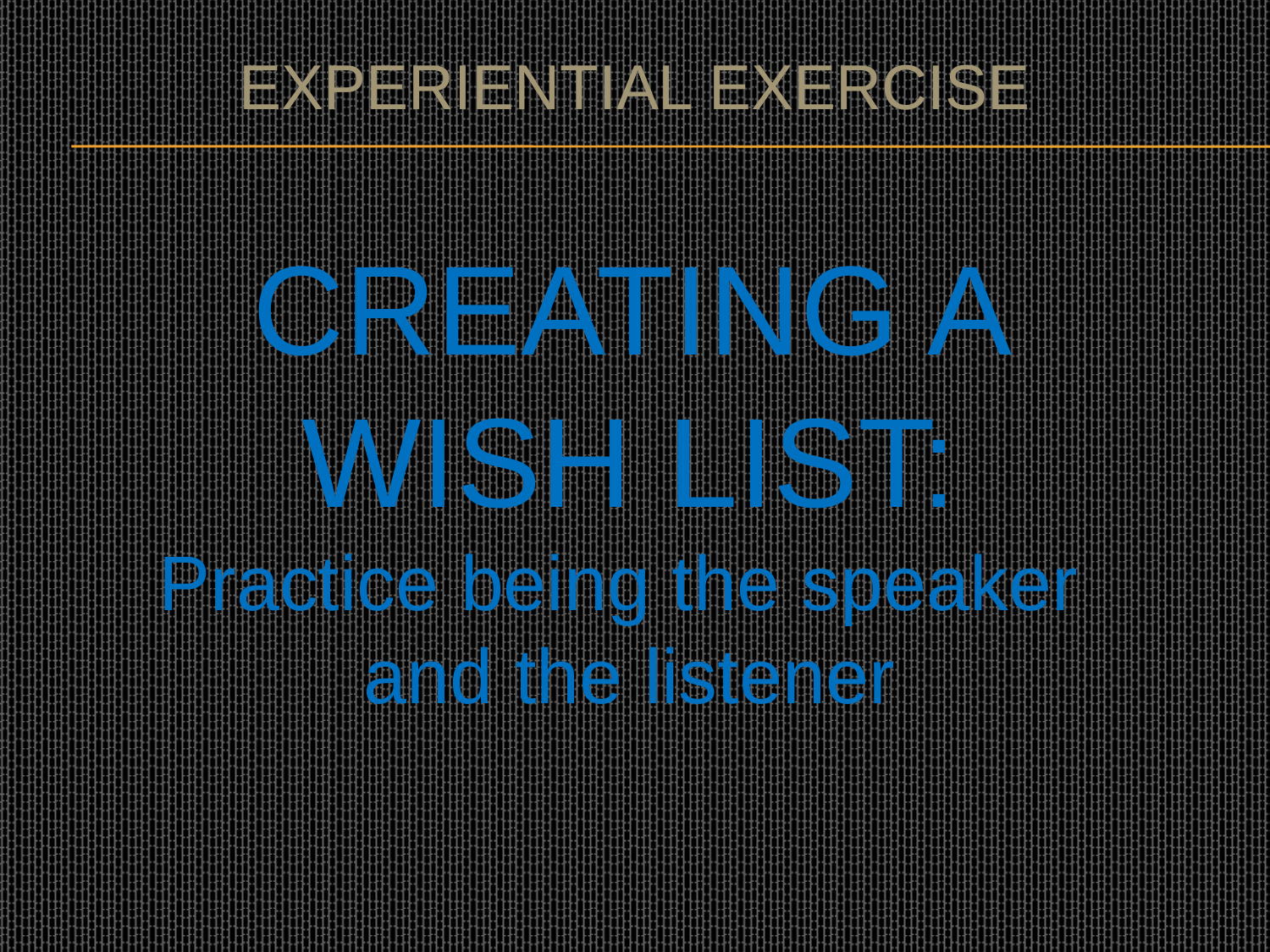

# Experiential exercise
CREATING A WISH LIST:
Practice being the speaker
and the listener